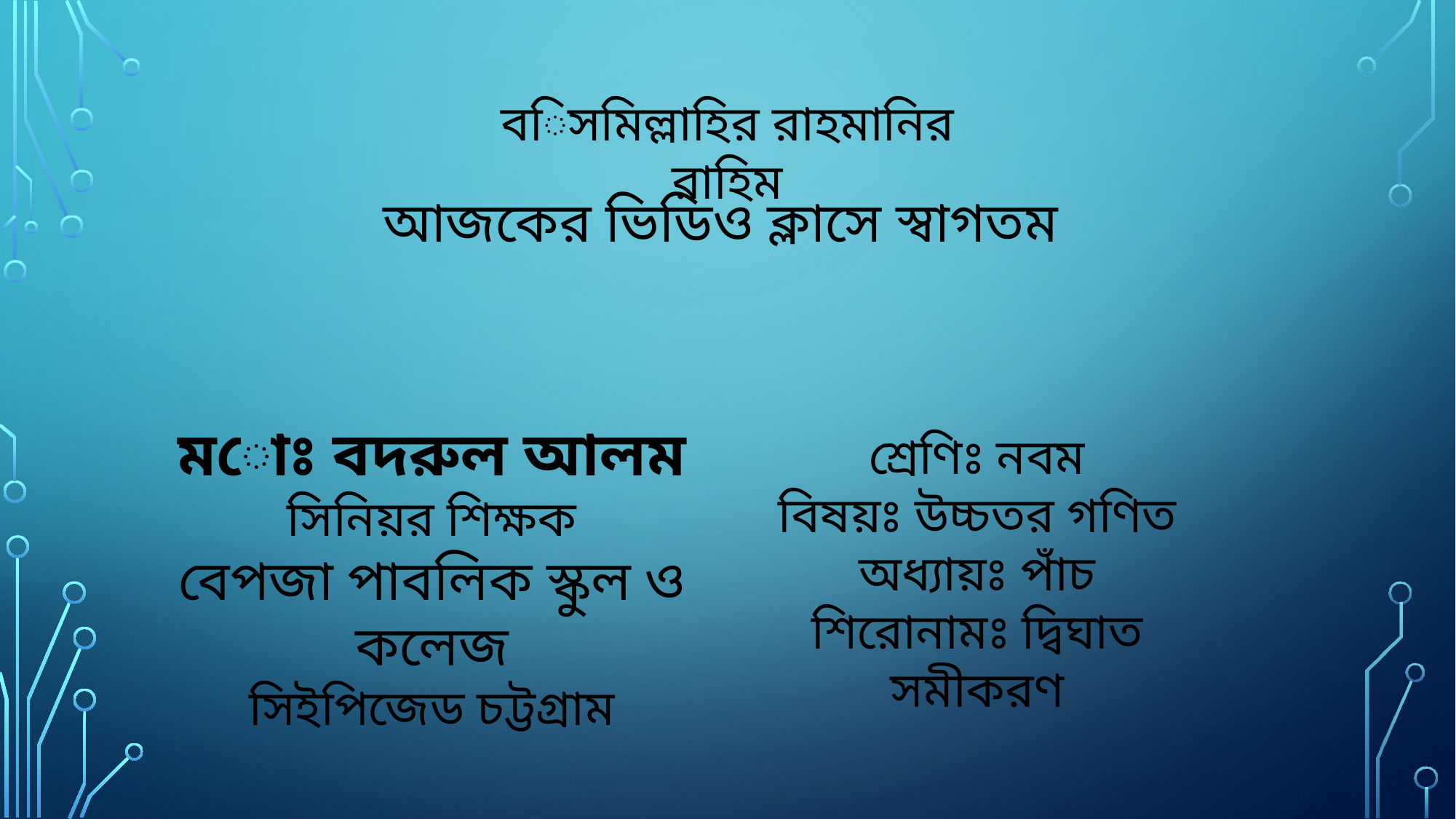

বিসমিল্লাহির রাহমানির রাহিম
আজকের ভিডিও ক্লাসে স্বাগতম
মোঃ বদরুল আলম
সিনিয়র শিক্ষক
বেপজা পাবলিক স্কুল ও কলেজ
সিইপিজেড চট্টগ্রাম
শ্রেণিঃ নবম
বিষয়ঃ উচ্চতর গণিত
অধ্যায়ঃ পাঁচ
শিরোনামঃ দ্বিঘাত সমীকরণ